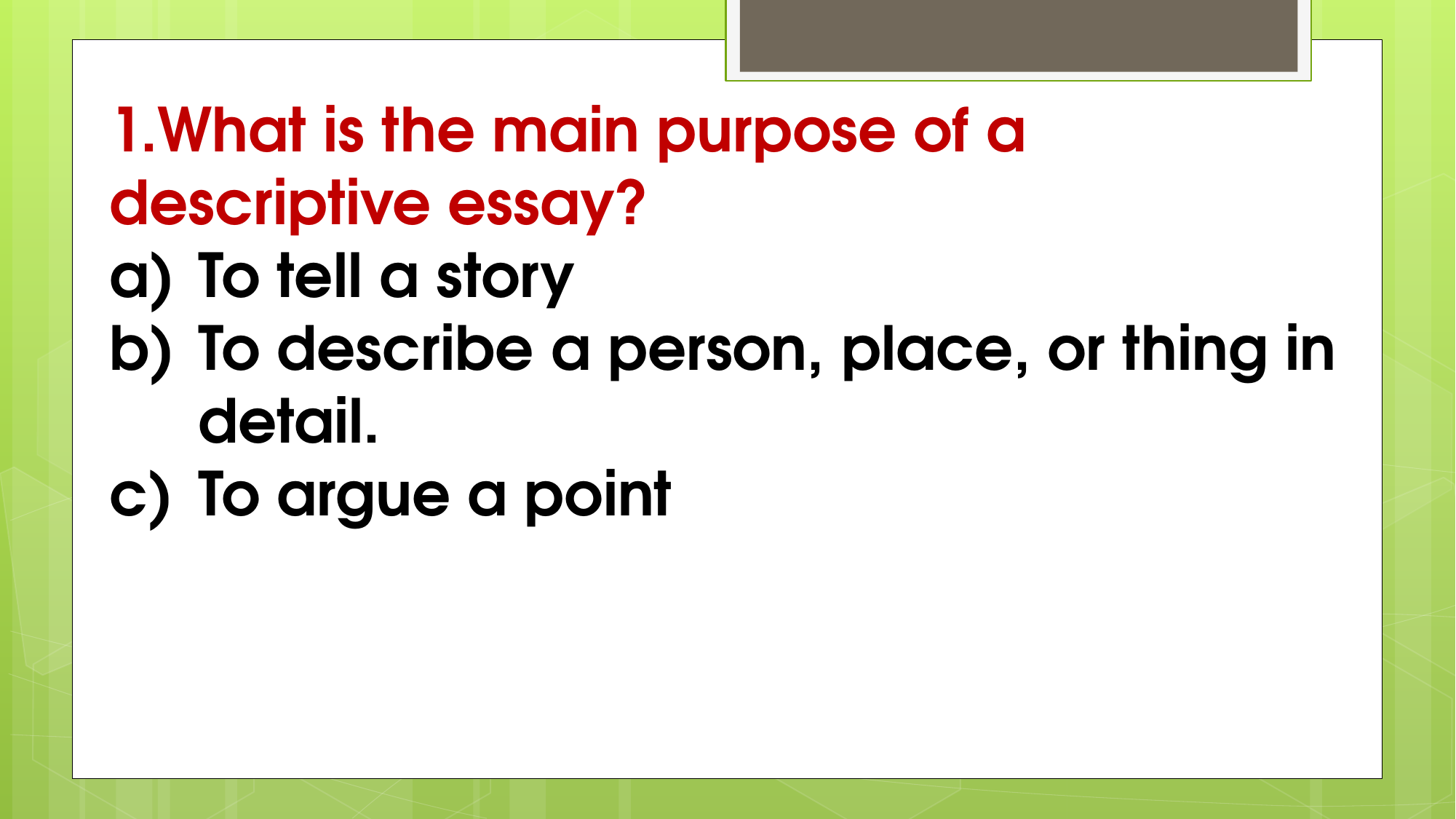

1.What is the main purpose of a descriptive essay?
To tell a story
To describe a person, place, or thing in detail.
To argue a point